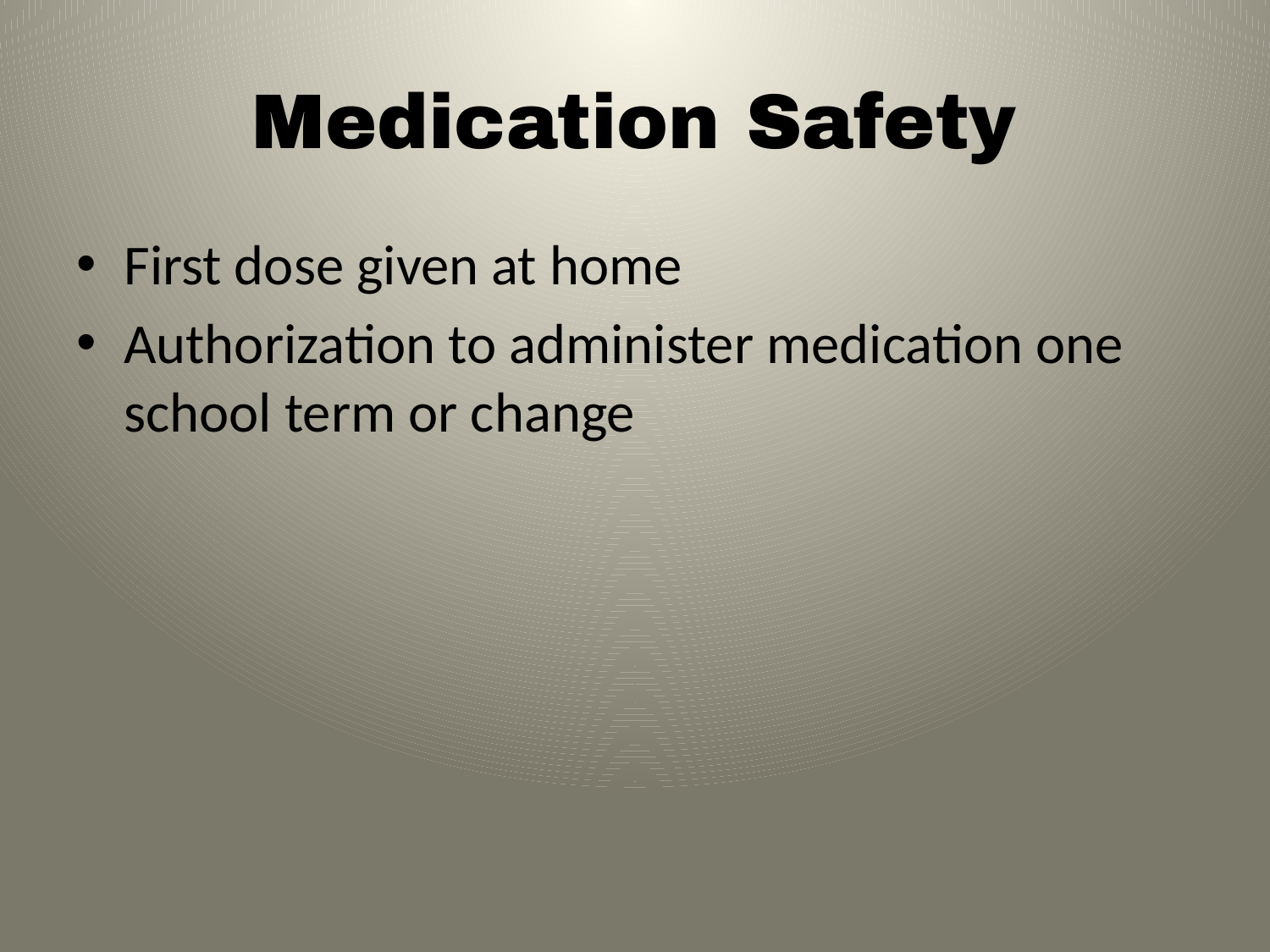

# Medication Safety
First dose given at home
Authorization to administer medication one school term or change